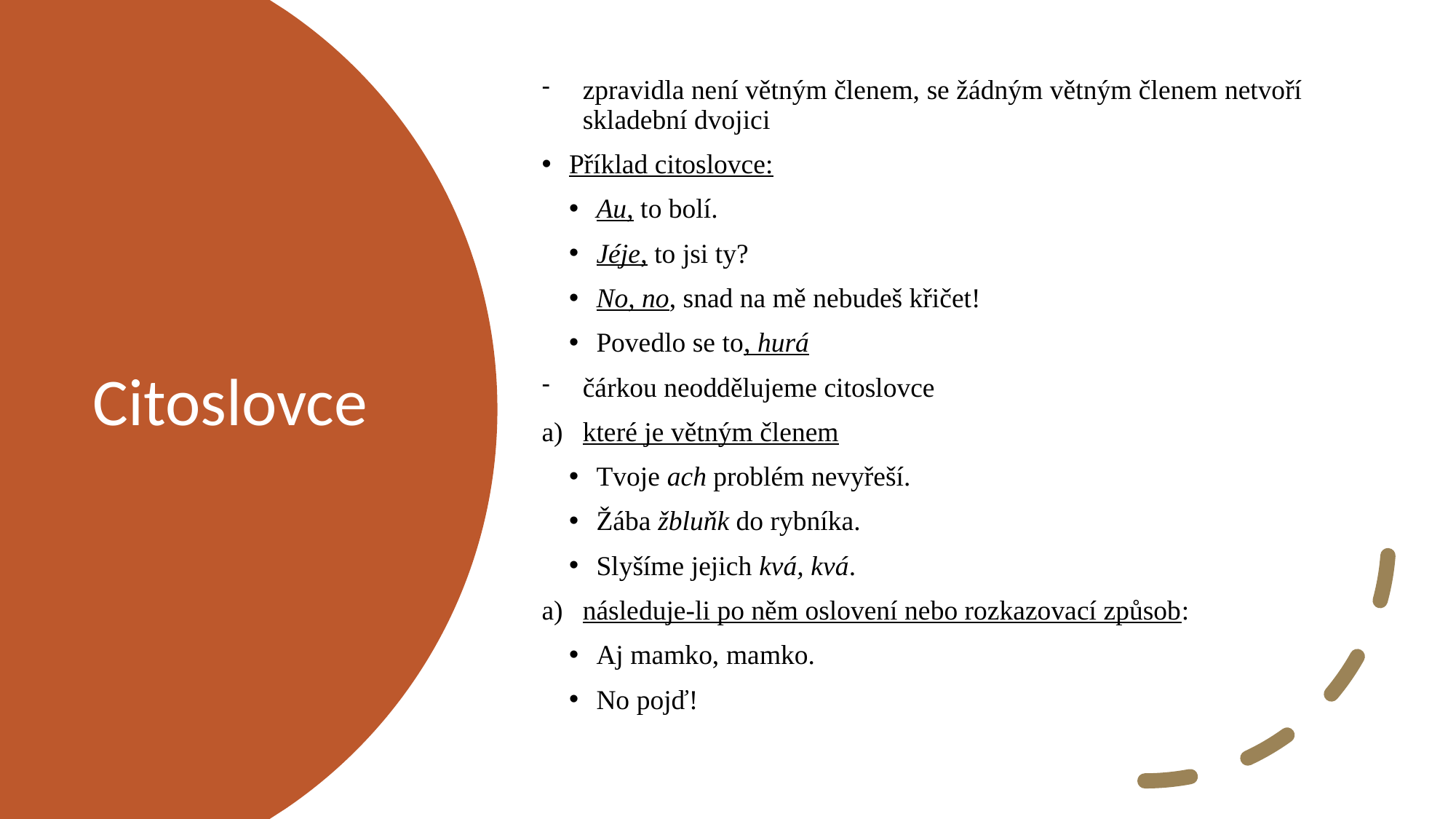

zpravidla není větným členem, se žádným větným členem netvoří skladební dvojici
Příklad citoslovce:
Au, to bolí.
Jéje, to jsi ty?
No, no, snad na mě nebudeš křičet!
Povedlo se to, hurá
čárkou neoddělujeme citoslovce
které je větným členem
Tvoje ach problém nevyřeší.
Žába žbluňk do rybníka.
Slyšíme jejich kvá, kvá.
následuje-li po něm oslovení nebo rozkazovací způsob:
Aj mamko, mamko.
No pojď!

# Citoslovce